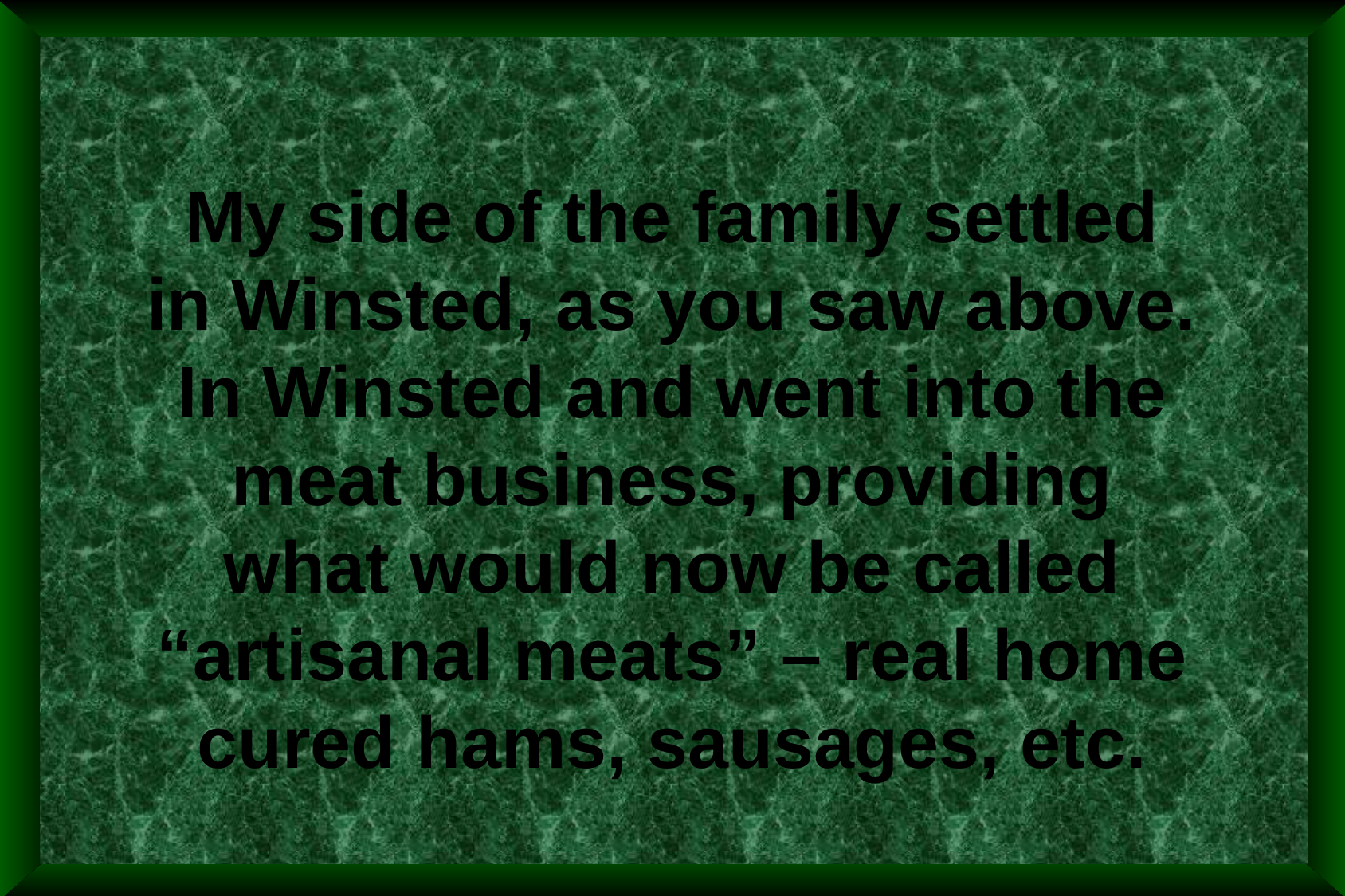

My side of the family settled in Winsted, as you saw above.
In Winsted and went into the meat business, providing what would now be called “artisanal meats” – real home cured hams, sausages, etc.